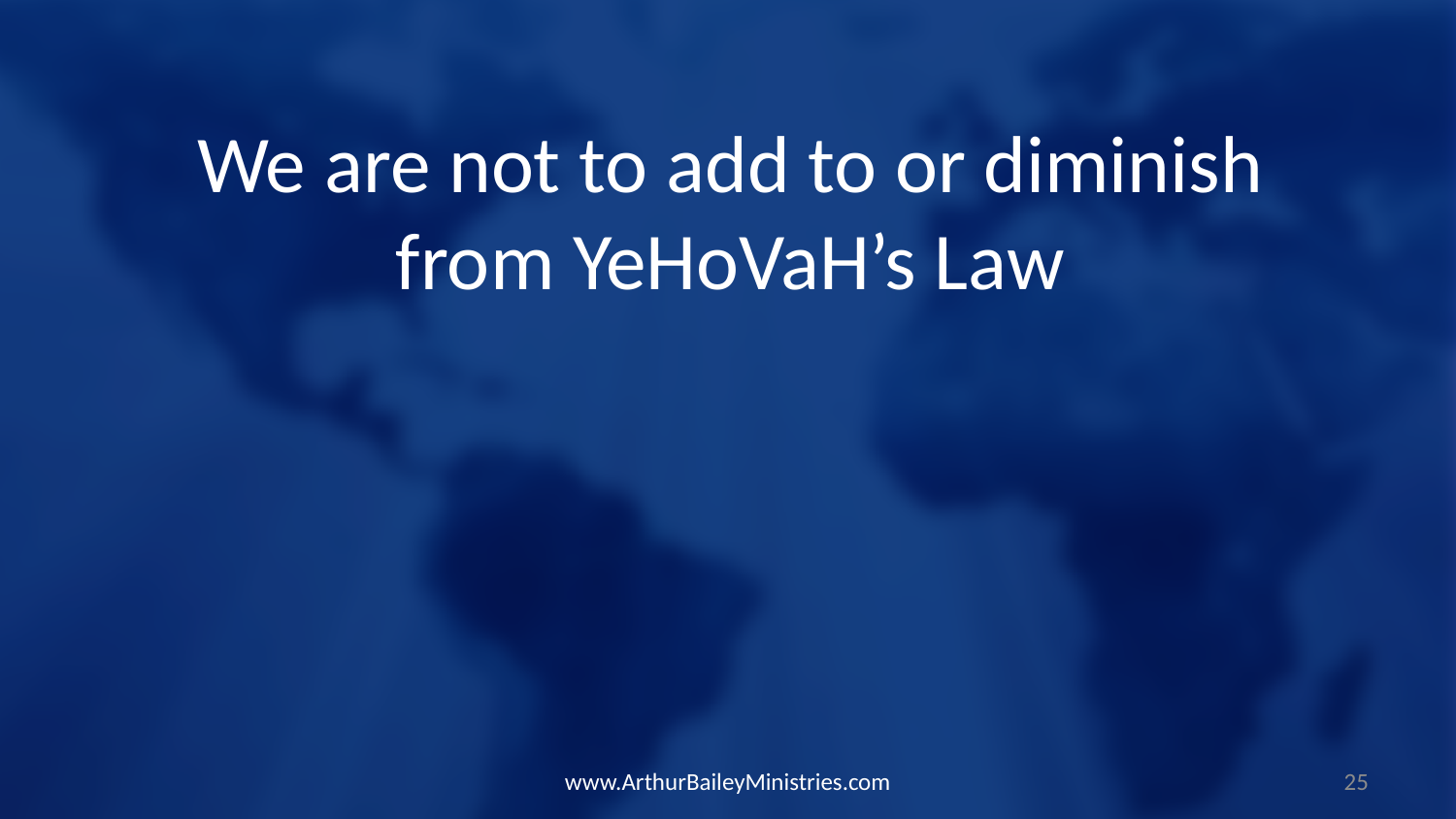

We are not to add to or diminish from YeHoVaH’s Law

www.ArthurBaileyMinistries.com
25